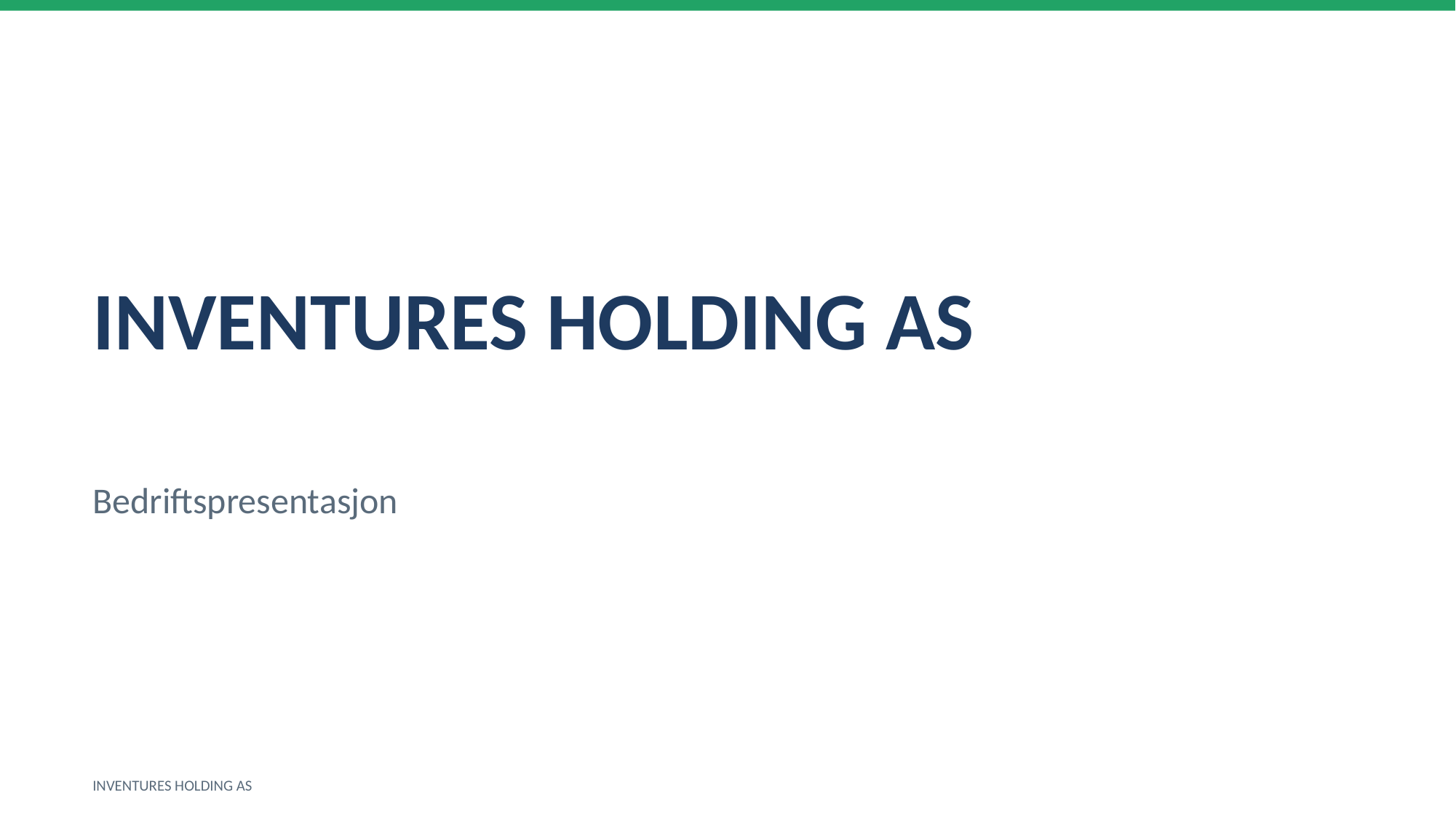

INVENTURES HOLDING AS
Bedriftspresentasjon
INVENTURES HOLDING AS